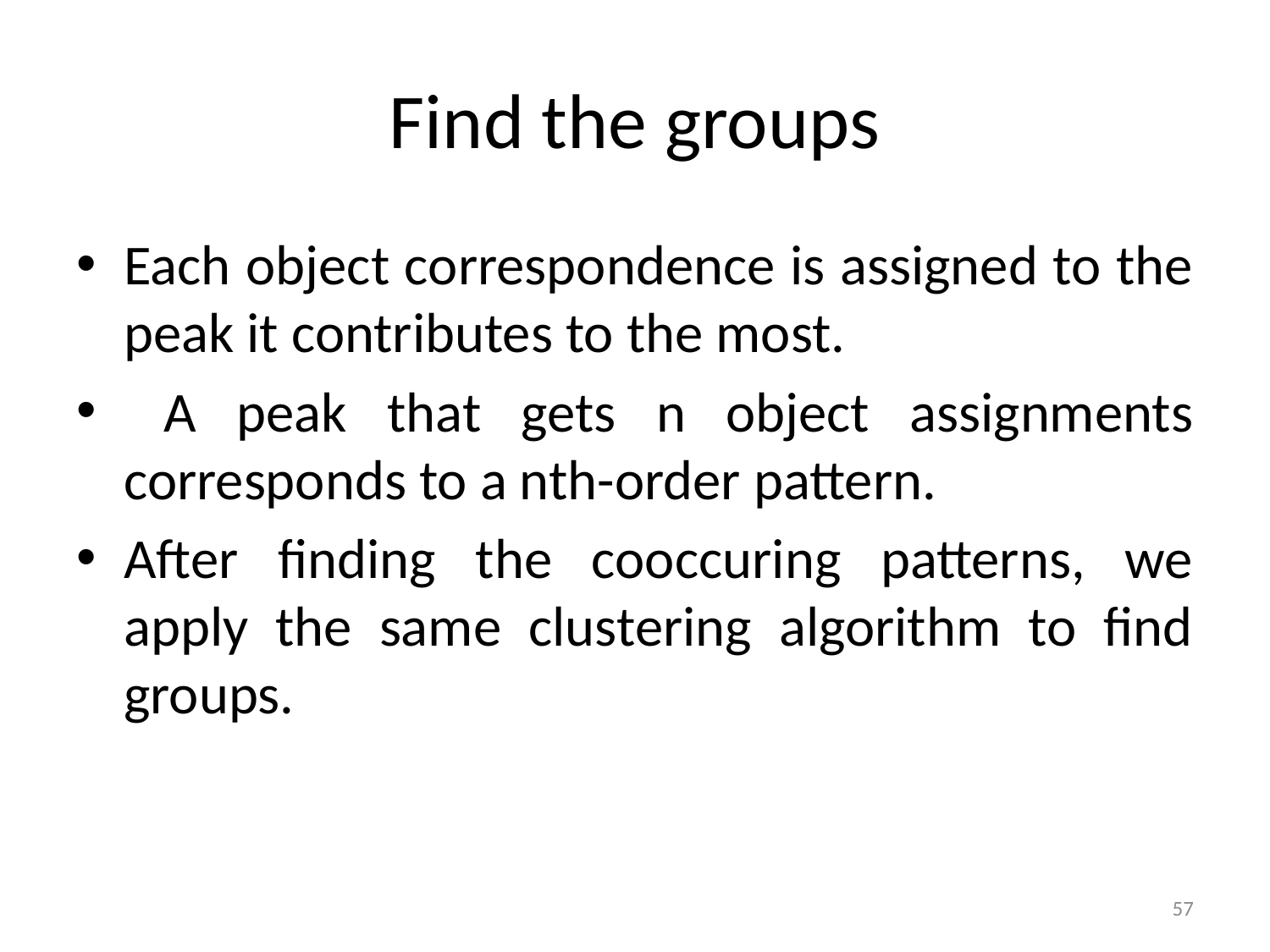

# Find the groups
Each object correspondence is assigned to the peak it contributes to the most.
 A peak that gets n object assignments corresponds to a nth-order pattern.
After finding the cooccuring patterns, we apply the same clustering algorithm to find groups.

57